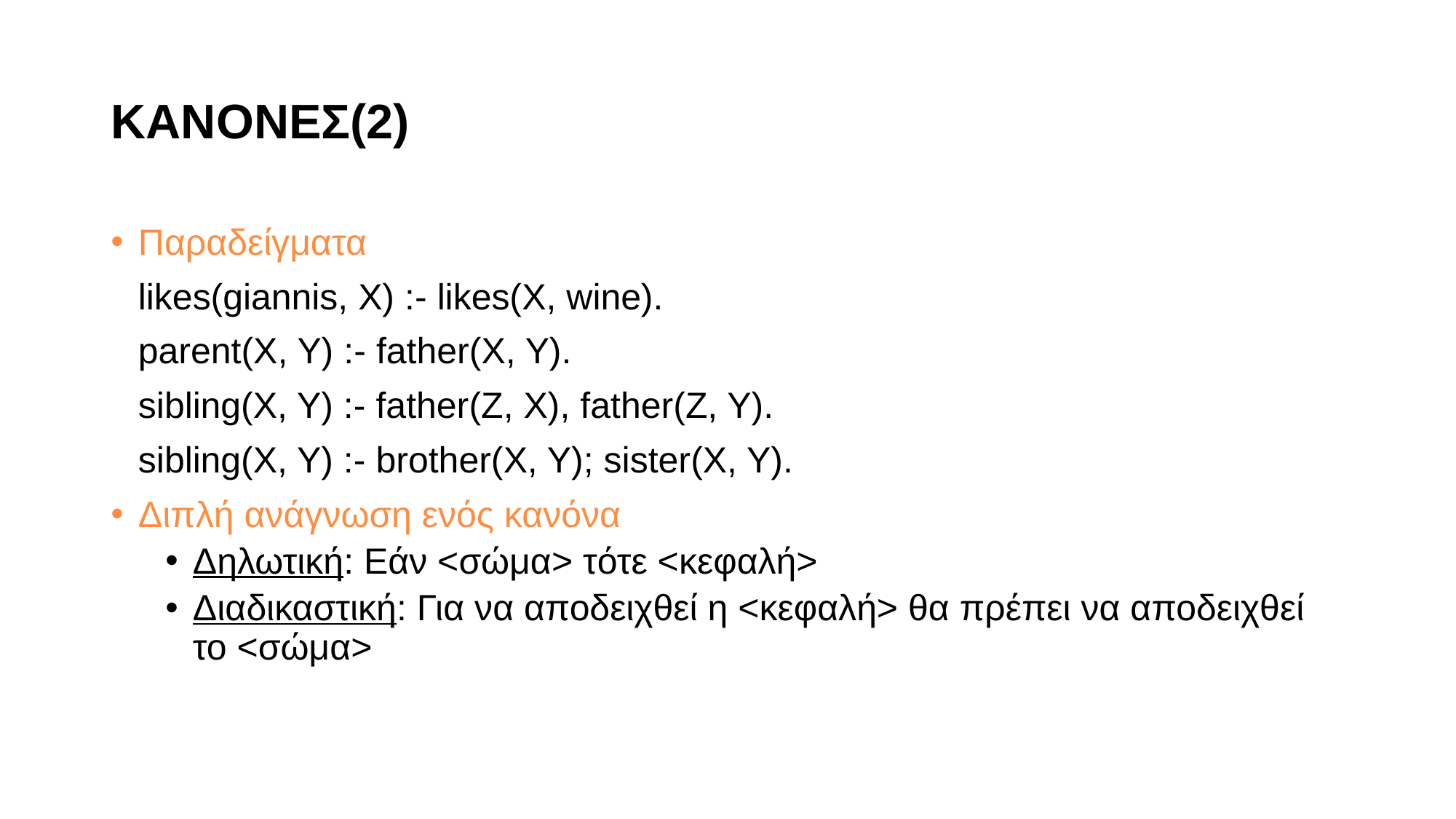

# ΚΑΝΟΝΕΣ(2)
Παραδείγματα
	likes(giannis, X) :- likes(X, wine).
	parent(X, Y) :- father(X, Y).
	sibling(X, Y) :- father(Z, X), father(Z, Y).
	sibling(X, Y) :- brother(X, Y); sister(X, Y).
Διπλή ανάγνωση ενός κανόνα
Δηλωτική: Εάν <σώμα> τότε <κεφαλή>
Διαδικαστική: Για να αποδειχθεί η <κεφαλή> θα πρέπει να αποδειχθεί το <σώμα>